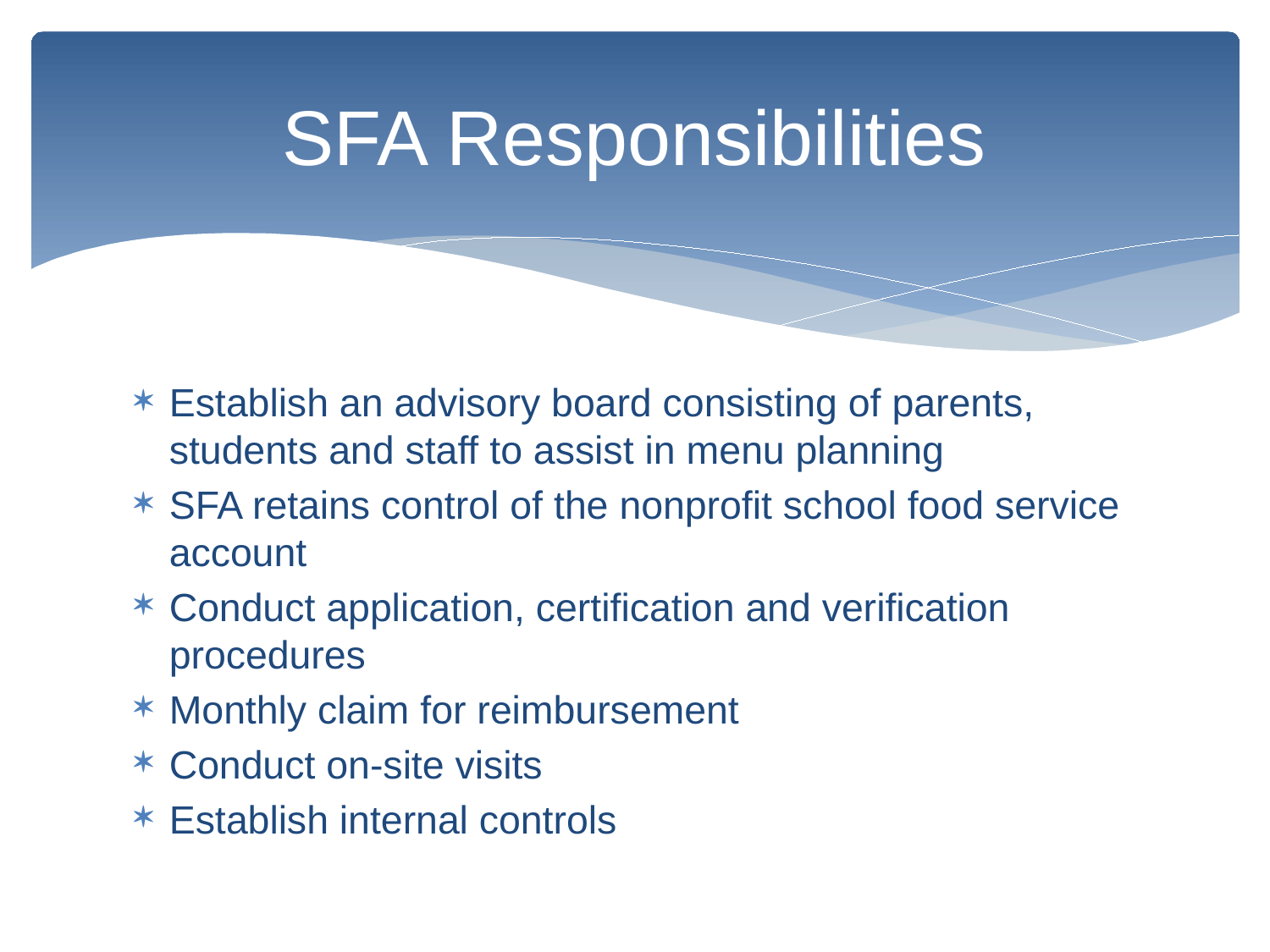

# SFA Responsibilities
Establish an advisory board consisting of parents, students and staff to assist in menu planning
SFA retains control of the nonprofit school food service account
Conduct application, certification and verification procedures
Monthly claim for reimbursement
Conduct on-site visits
Establish internal controls